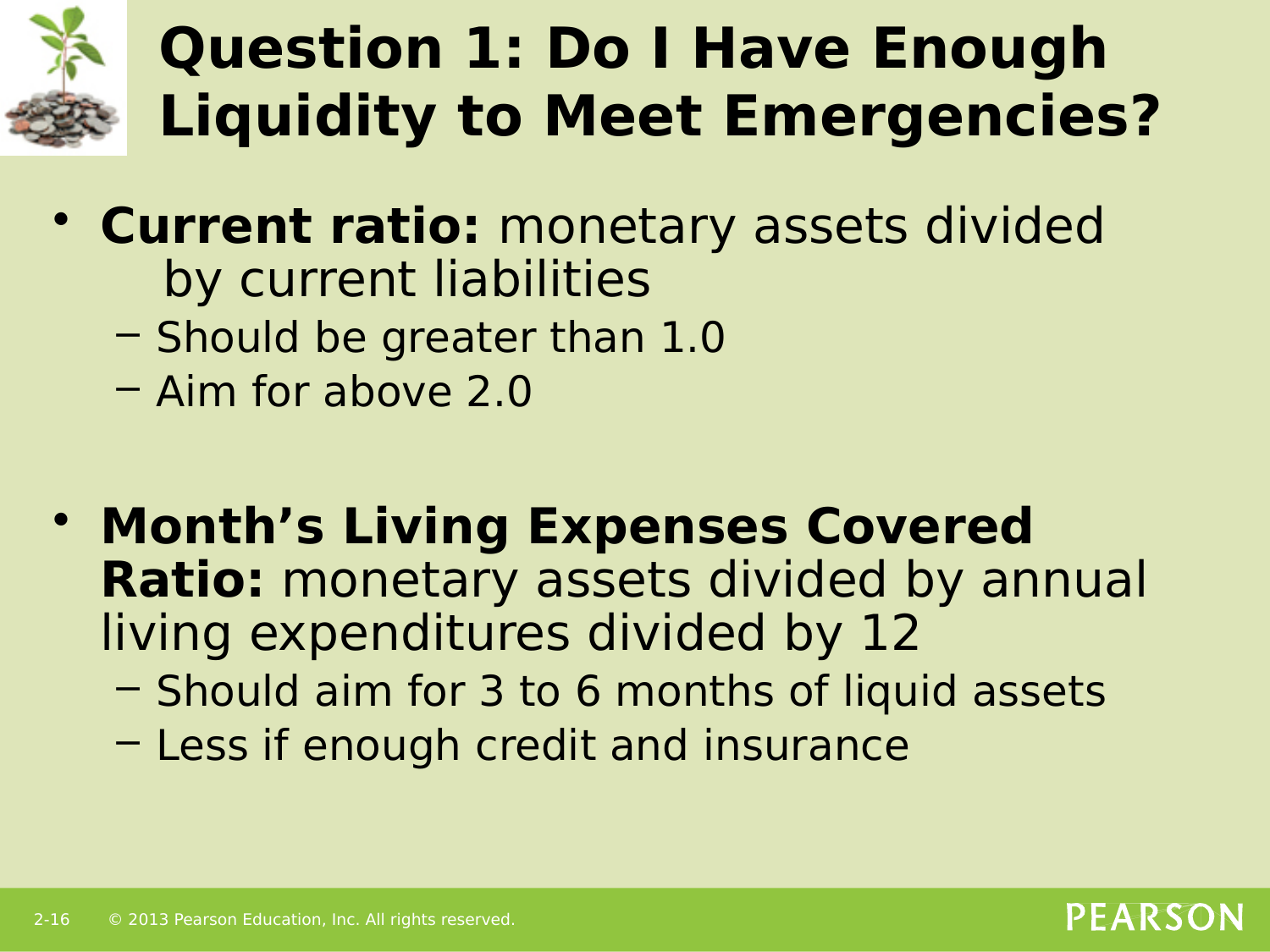

# Question 1: Do I Have Enough Liquidity to Meet Emergencies?
Current ratio: monetary assets divided            by current liabilities
Should be greater than 1.0
Aim for above 2.0

Month’s Living Expenses Covered Ratio: monetary assets divided by annual living expenditures divided by 12
Should aim for 3 to 6 months of liquid assets
Less if enough credit and insurance